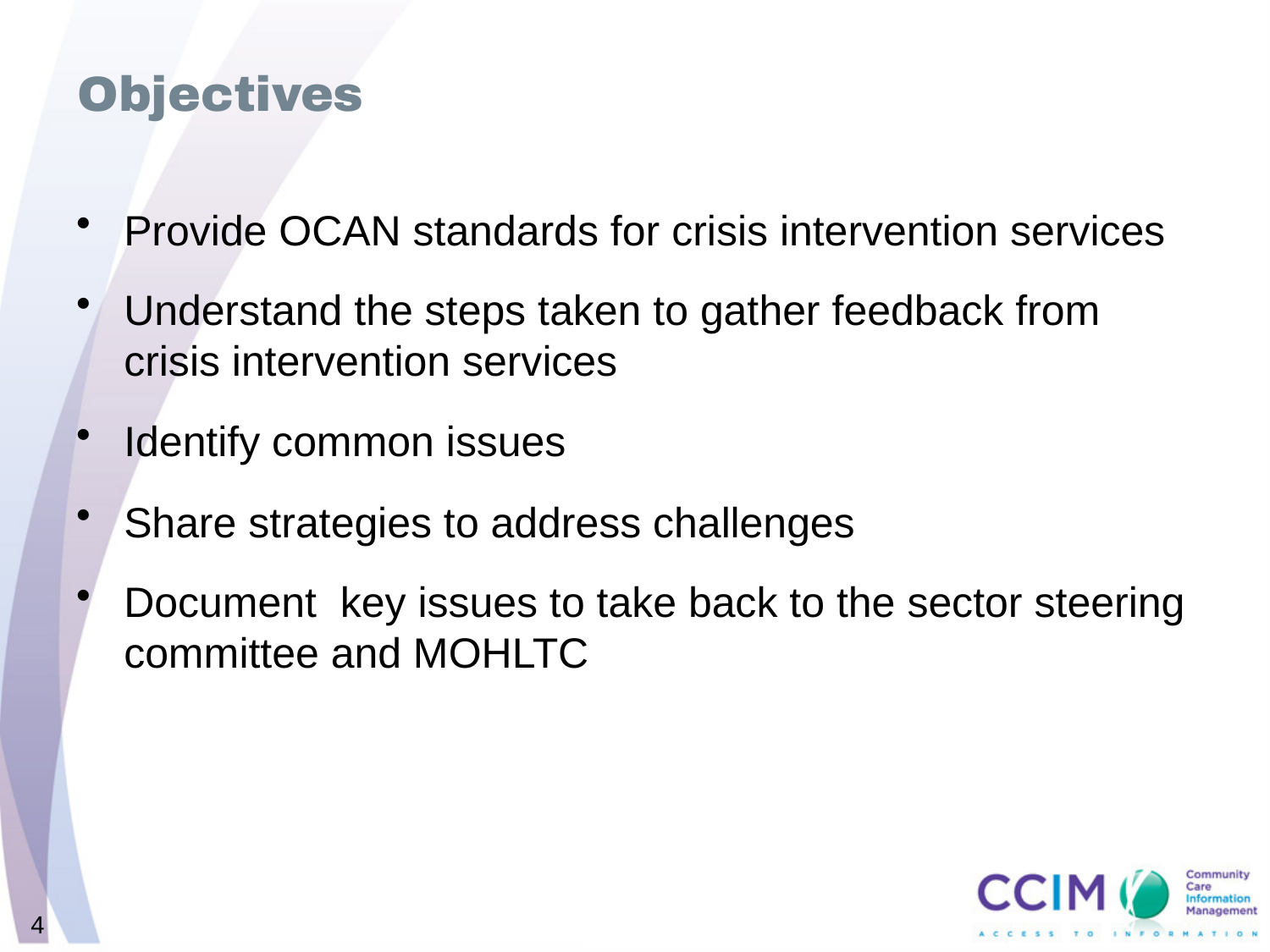

# Objectives

Provide OCAN standards for crisis intervention services
Understand the steps taken to gather feedback from crisis intervention services
Identify common issues
Share strategies to address challenges
Document  key issues to take back to the sector steering committee and MOHLTC

4